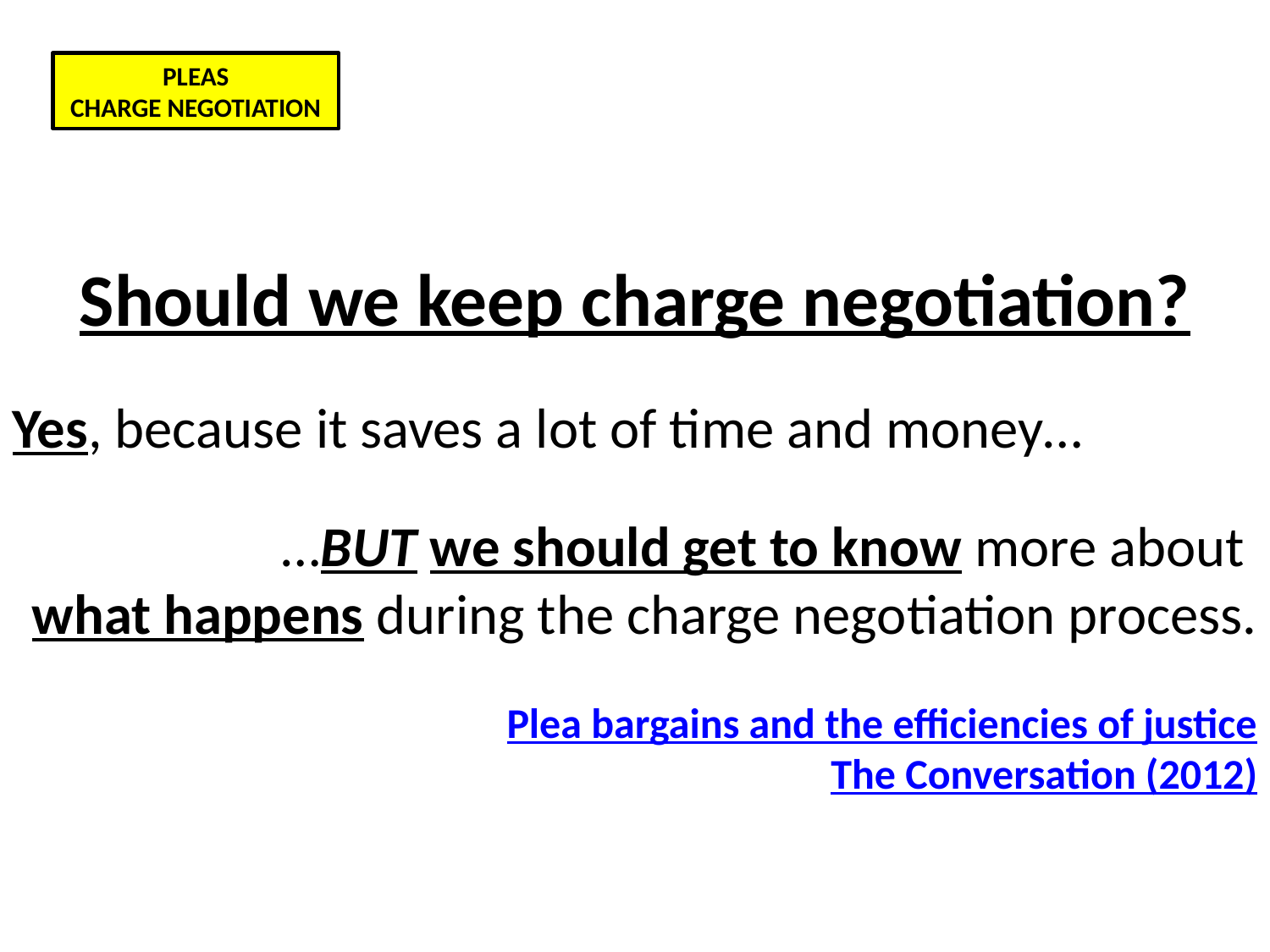

PLEAS
CHARGE NEGOTIATION
Should we keep charge negotiation?

Yes, because it saves a lot of time and money…

…BUT we should get to know more about
what happens during the charge negotiation process.

Plea bargains and the efficiencies of justice
The Conversation (2012)